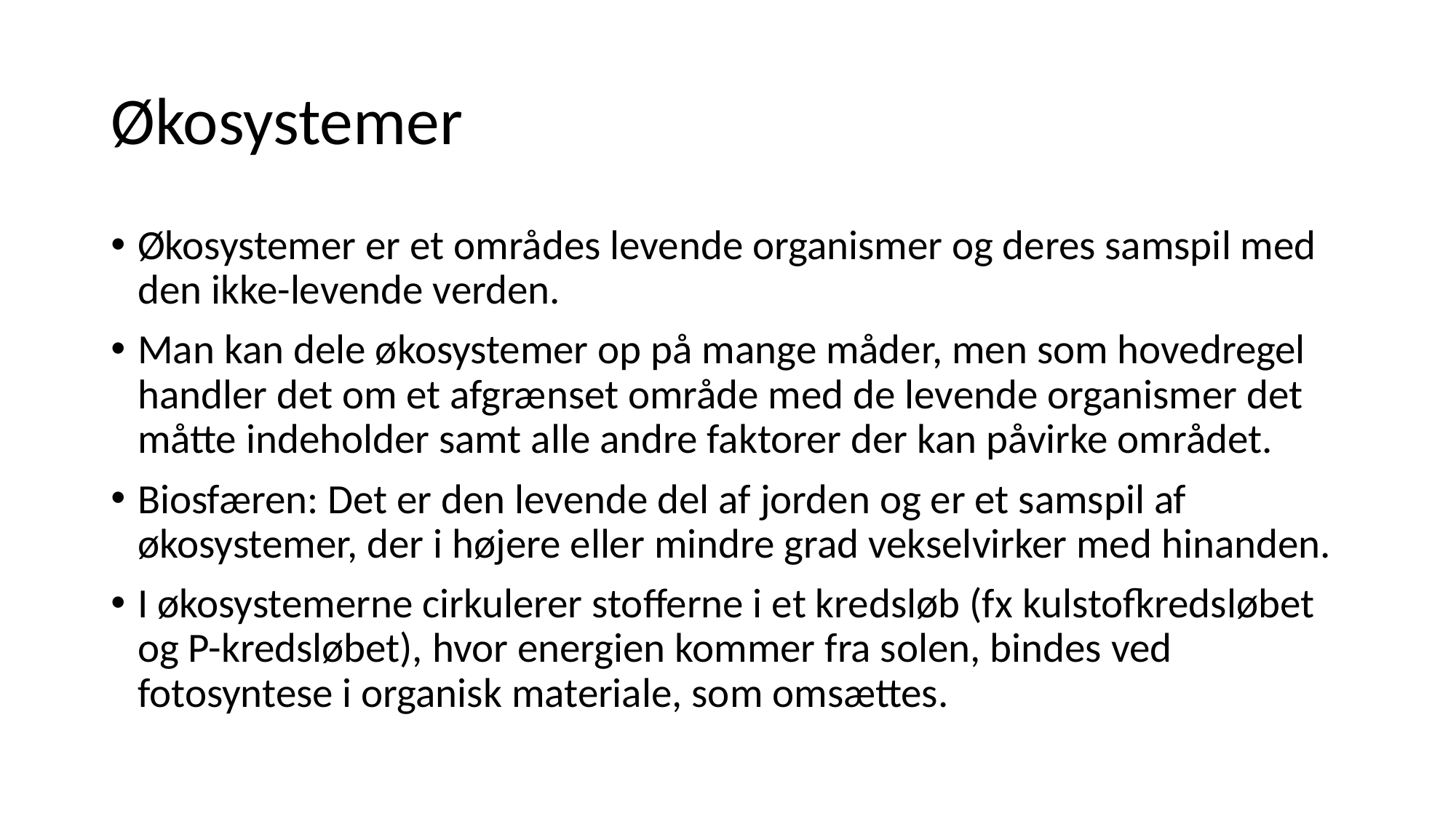

# Økosystemer
Økosystemer er et områdes levende organismer og deres samspil med den ikke-levende verden.
Man kan dele økosystemer op på mange måder, men som hovedregel handler det om et afgrænset område med de levende organismer det måtte indeholder samt alle andre faktorer der kan påvirke området.
Biosfæren: Det er den levende del af jorden og er et samspil af økosystemer, der i højere eller mindre grad vekselvirker med hinanden.
I økosystemerne cirkulerer stofferne i et kredsløb (fx kulstofkredsløbet og P-kredsløbet), hvor energien kommer fra solen, bindes ved fotosyntese i organisk materiale, som omsættes.